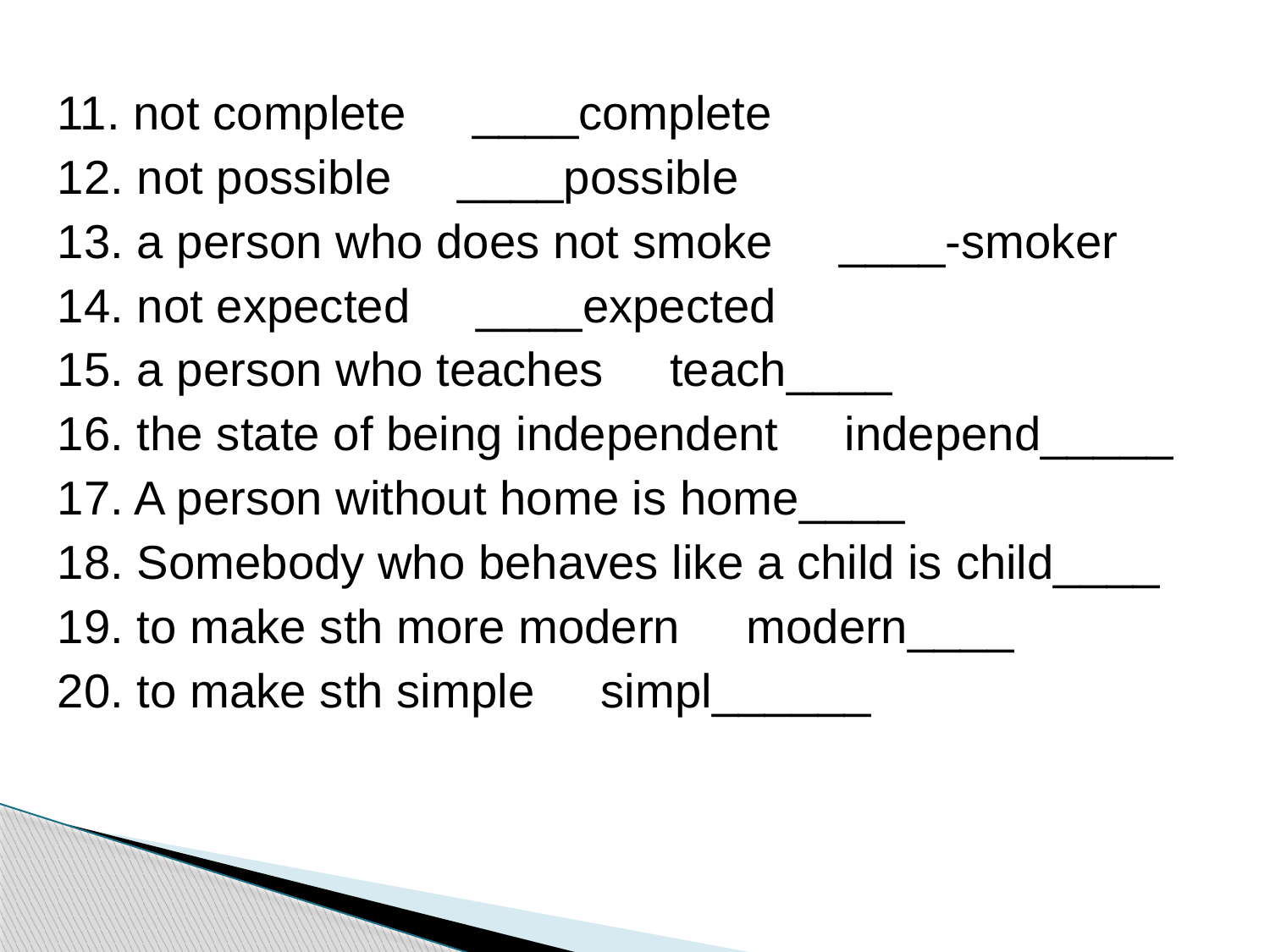

11. not complete     ____complete
12. not possible     ____possible
13. a person who does not smoke     ____-smoker
14. not expected     ____expected
15. a person who teaches     teach____
16. the state of being independent     independ_____
17. A person without home is home____
18. Somebody who behaves like a child is child____
19. to make sth more modern     modern____
20. to make sth simple     simpl______